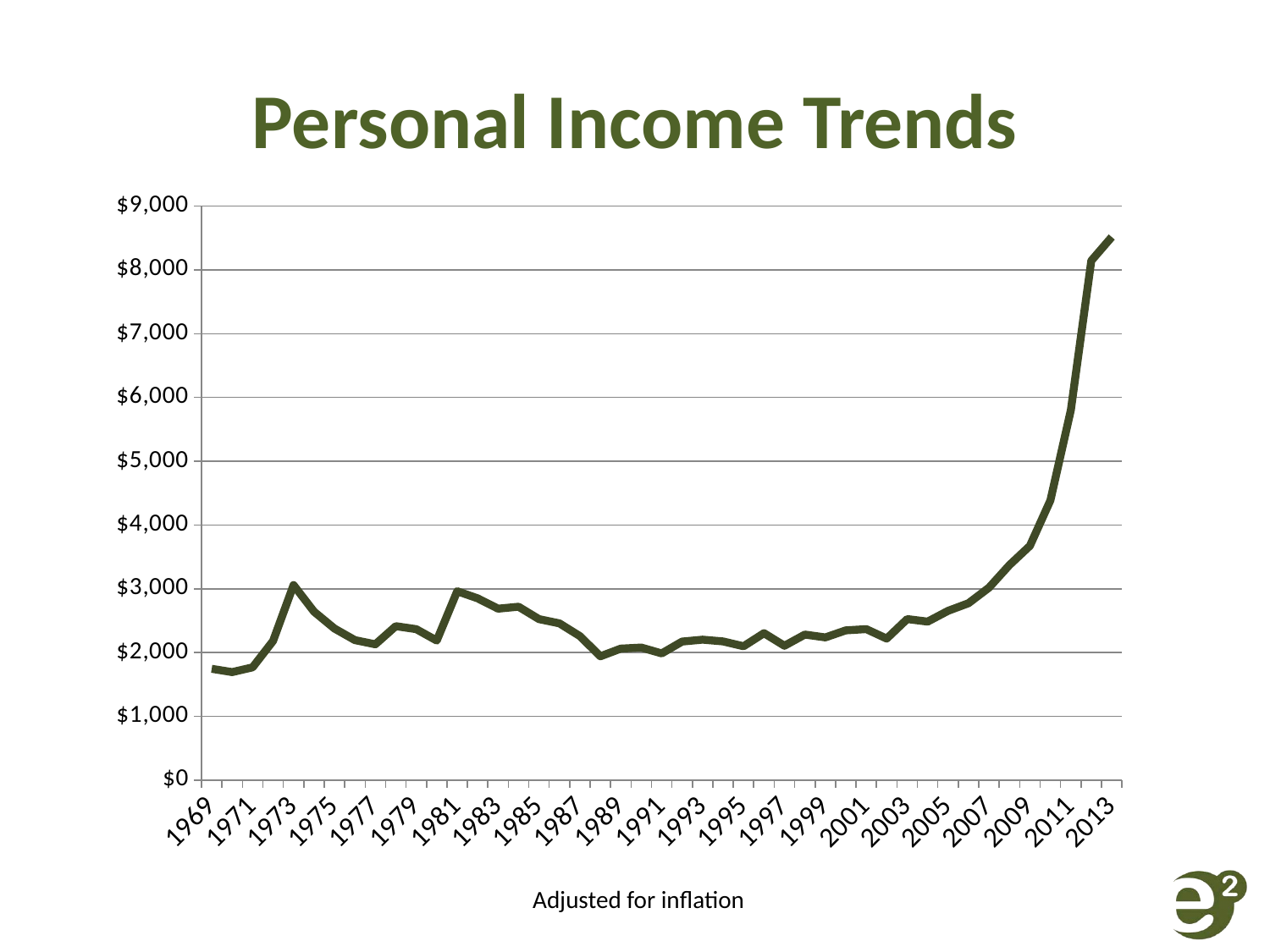

# Personal Income Trends

### Chart

| Category | BAKKEN REGION |
|---|---|
| 1969 | 1746015.88880109 |
| 1970 | 1693921.6085051545 |
| 1971 | 1768373.7109876543 |
| 1972 | 2182037.9975119615 |
| 1973 | 3058405.3564639627 |
| 1974 | 2641581.1705882354 |
| 1975 | 2377451.756617101 |
| 1976 | 2195277.86367311 |
| 1977 | 2129349.993597359 |
| 1978 | 2413941.8803374227 |
| 1979 | 2366952.218319559 |
| 1980 | 2188492.4847451462 |
| 1981 | 2961293.5153245316 |
| 1982 | 2849870.4067668393 |
| 1983 | 2688255.951154617 |
| 1984 | 2718294.2922136667 |
| 1985 | 2524060.949637547 |
| 1986 | 2457949.2868886865 |
| 1987 | 2258413.530431337 |
| 1988 | 1941794.0706677935 |
| 1989 | 2061799.0792983873 |
| 1990 | 2078521.8481254785 |
| 1991 | 1987104.395558003 |
| 1992 | 2172892.7190306485 |
| 1993 | 2202654.381536332 |
| 1994 | 2175287.074561403 |
| 1995 | 2099341.5317913387 |
| 1996 | 2304538.6292989166 |
| 1997 | 2106475.572056074 |
| 1998 | 2282429.7933251527 |
| 1999 | 2237687.6202280917 |
| 2000 | 2347958.9924564455 |
| 2001 | 2367937.5312027107 |
| 2002 | 2218842.2617398556 |
| 2003 | 2525176.649690217 |
| 2004 | 2485534.0332239275 |
| 2005 | 2654505.0556579614 |
| 2006 | 2774044.0983234122 |
| 2007 | 3018135.892477162 |
| 2008 | 3372222.5295327976 |
| 2009 | 3672784.4886056944 |
| 2010 | 4386045.629370436 |
| 2011 | 5802283.121850812 |
| 2012 | 8143100.950033538 |
| 2013 | 8515070.0 |
Adjusted for inflation